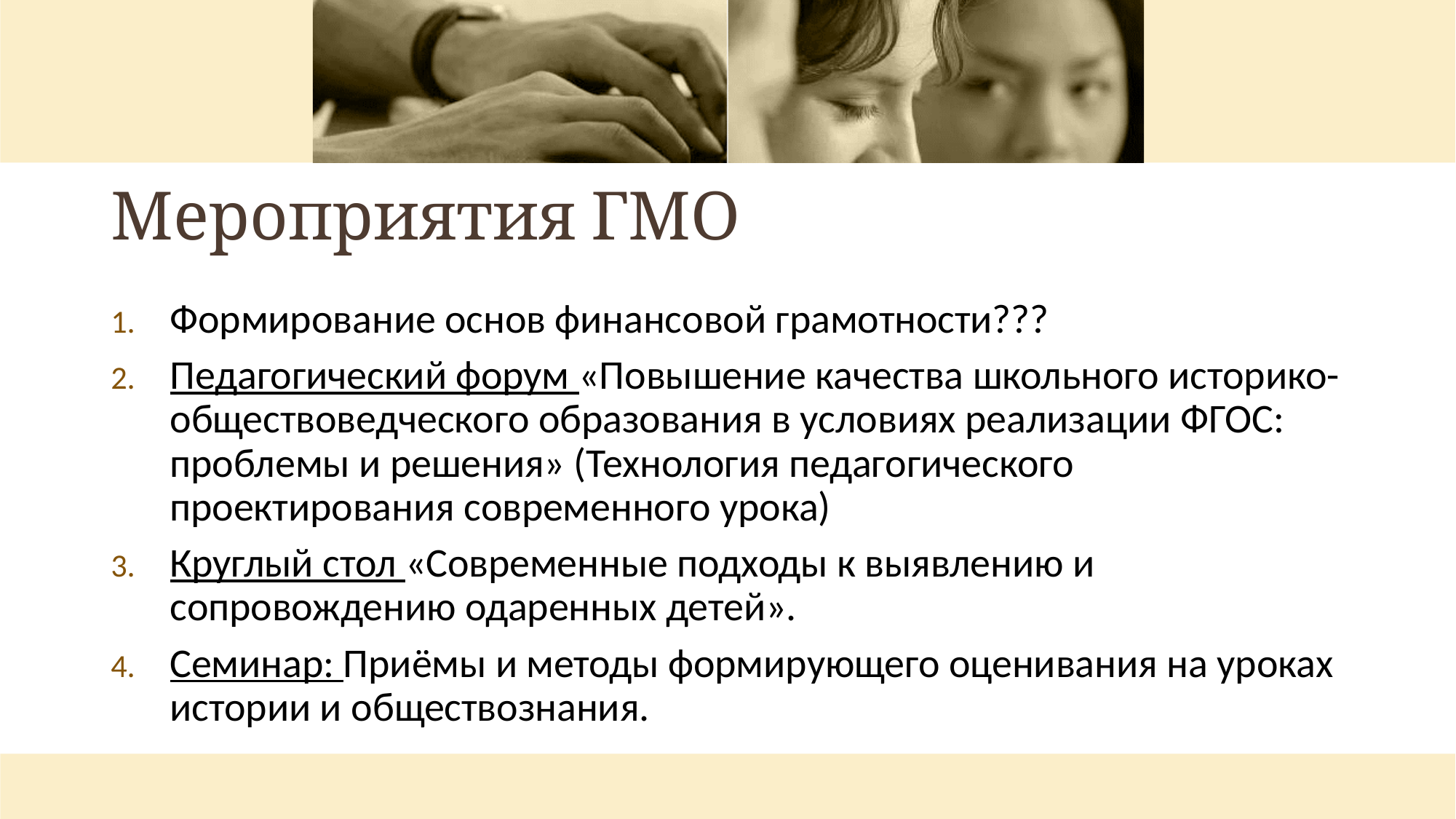

# Мероприятия ГМО
Формирование основ финансовой грамотности???
Педагогический форум «Повышение качества школьного историко-обществоведческого образования в условиях реализации ФГОС: проблемы и решения» (Технология педагогического проектирования современного урока)
Круглый стол «Современные подходы к выявлению и сопровождению одаренных детей».
Семинар: Приёмы и методы формирующего оценивания на уроках истории и обществознания.